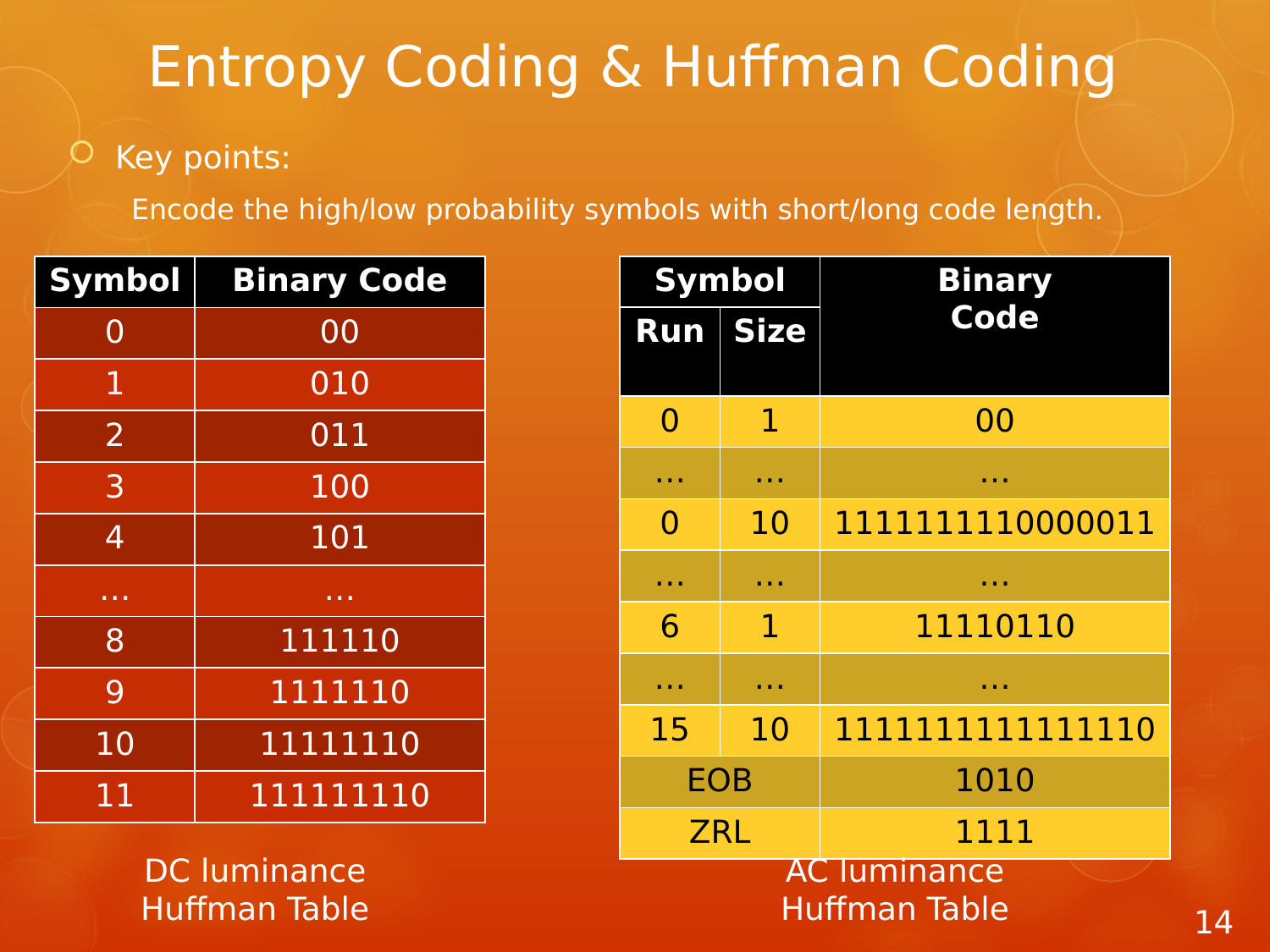

# Entropy Coding & Huffman Coding
Key points:
Encode the high/low probability symbols with short/long code length.
| Symbol | Binary Code |
| --- | --- |
| 0 | 00 |
| 1 | 010 |
| 2 | 011 |
| 3 | 100 |
| 4 | 101 |
| … | … |
| 8 | 111110 |
| 9 | 1111110 |
| 10 | 11111110 |
| 11 | 111111110 |
| Symbol |  | Binary Code |
| --- | --- | --- |
| Run | Size |  |
| 0 | 1 | 00 |
| … | … | … |
| 0 | 10 | 1111111110000011 |
| … | … | … |
| 6 | 1 | 11110110 |
| … | … | … |
| 15 | 10 | 1111111111111110 |
| EOB |  | 1010 |
| ZRL |  | 1111 |
DC luminance
Huffman Table
AC luminance
Huffman Table
14